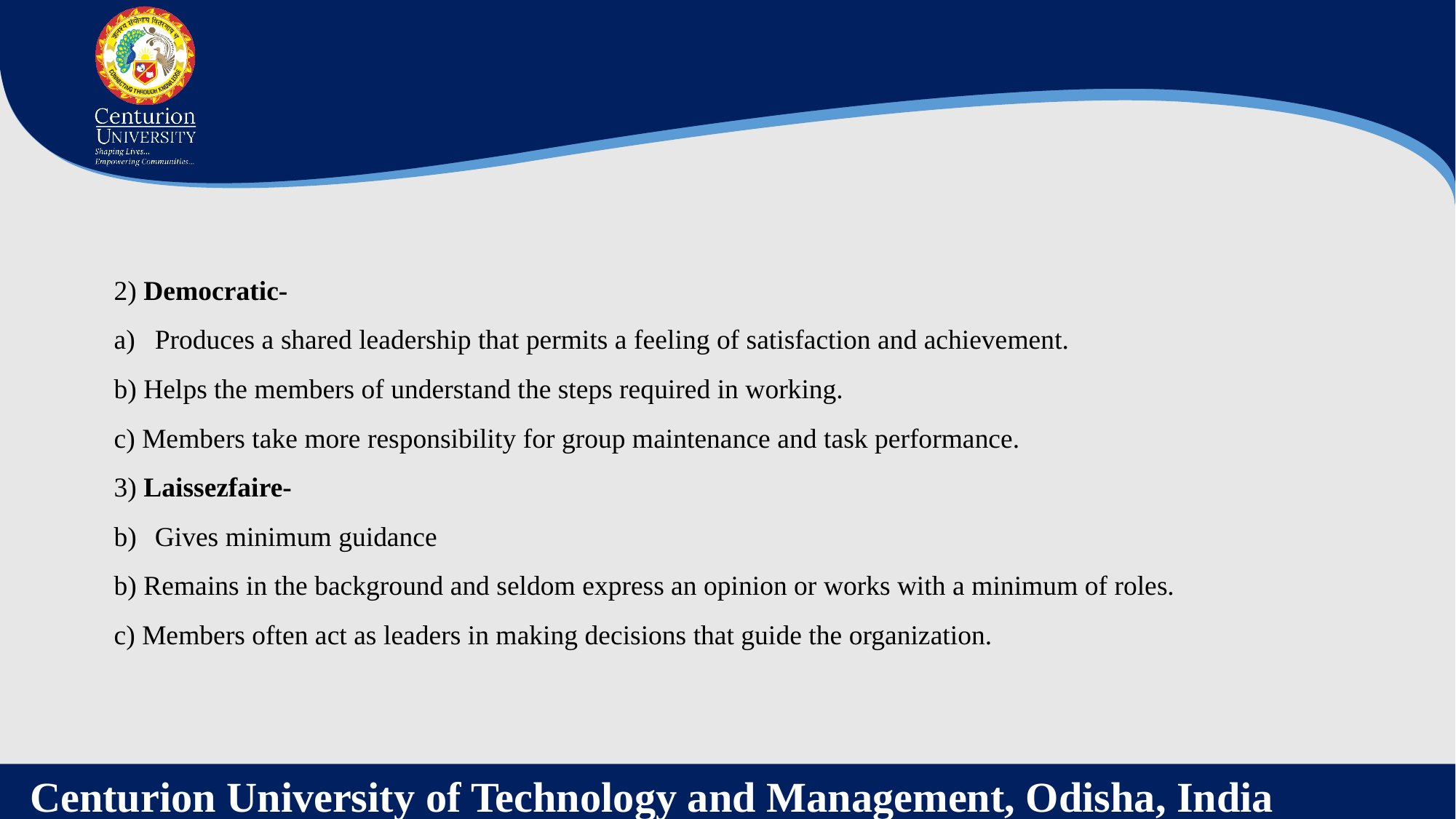

2) Democratic-
Produces a shared leadership that permits a feeling of satisfaction and achievement.
b) Helps the members of understand the steps required in working.
c) Members take more responsibility for group maintenance and task performance.
3) Laissezfaire-
Gives minimum guidance
b) Remains in the background and seldom express an opinion or works with a minimum of roles.
c) Members often act as leaders in making decisions that guide the organization.